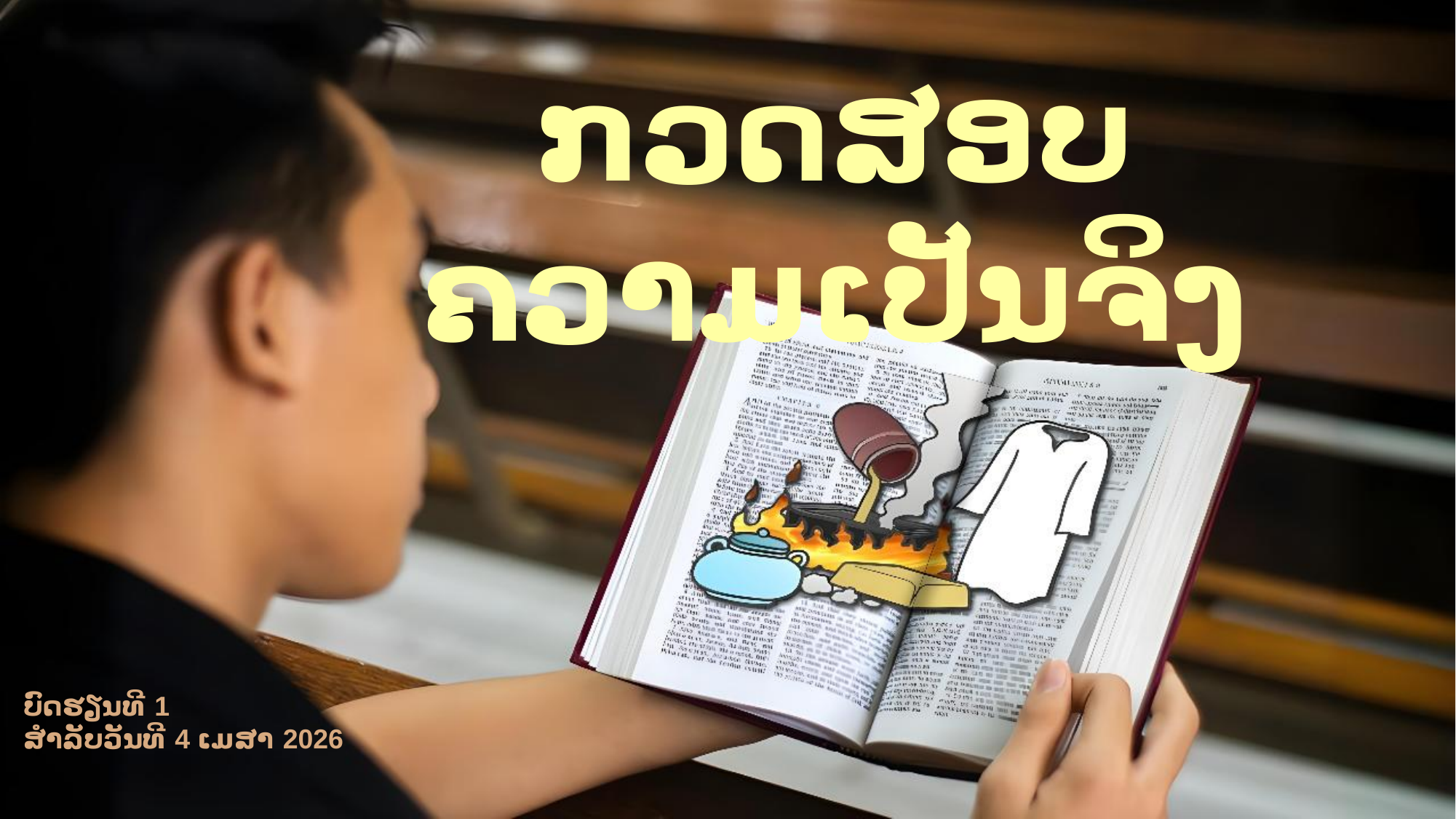

ກວດສອບຄວາມເປັນຈິງ
ບົດຮຽນທີ 1
ສໍາລັບວັນທີ 4 ເມສາ 2026